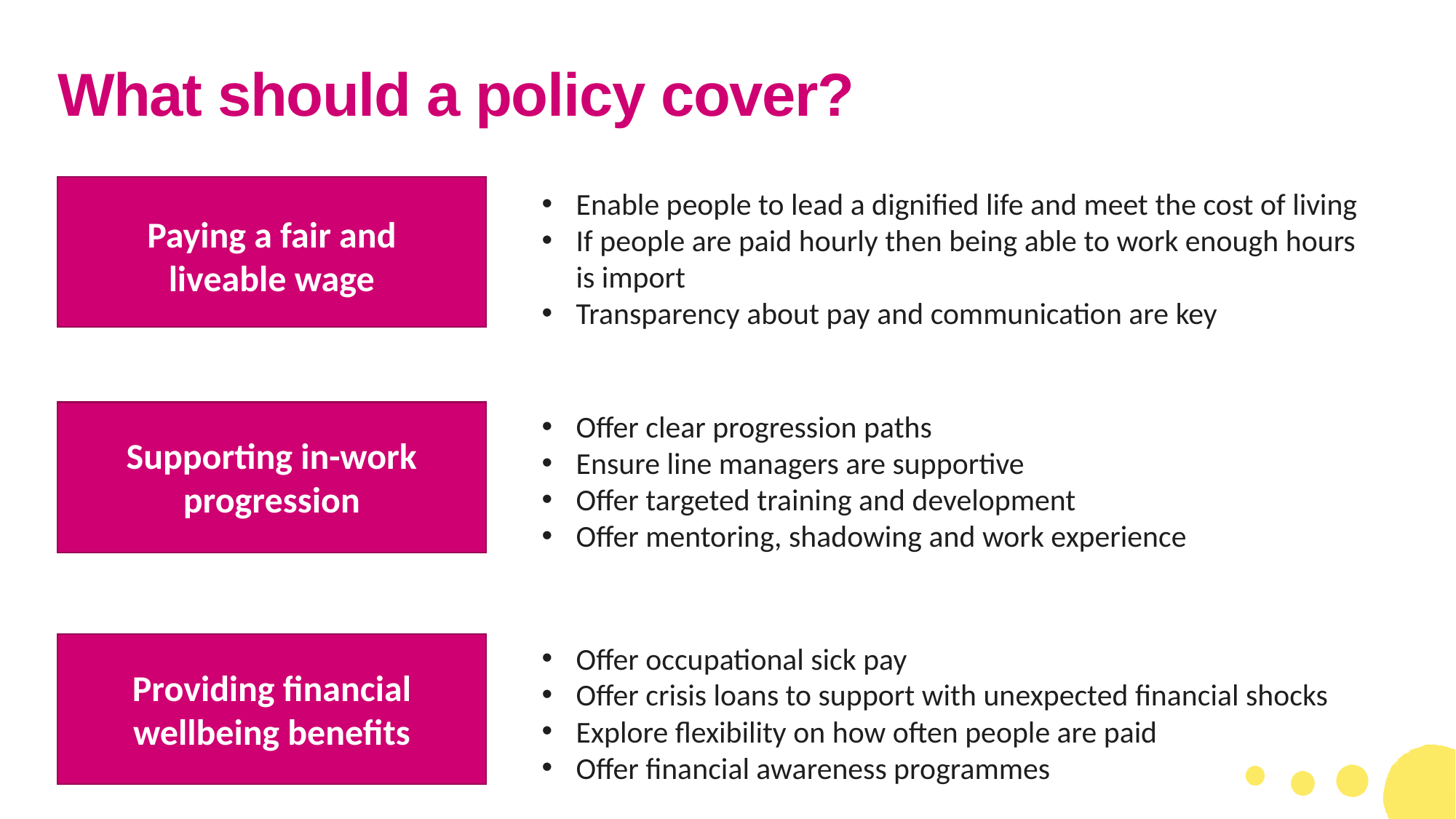

# What should a policy cover?

Enable people to lead a dignified life and meet the cost of living
If people are paid hourly then being able to work enough hours is import
Transparency about pay and communication are key
Paying a fair and liveable wage

Offer clear progression paths
Ensure line managers are supportive
Offer targeted training and development
Offer mentoring, shadowing and work experience
Supporting in-work progression

Offer occupational sick pay
Offer crisis loans to support with unexpected financial shocks
Explore flexibility on how often people are paid
Offer financial awareness programmes

Providing financial wellbeing benefits